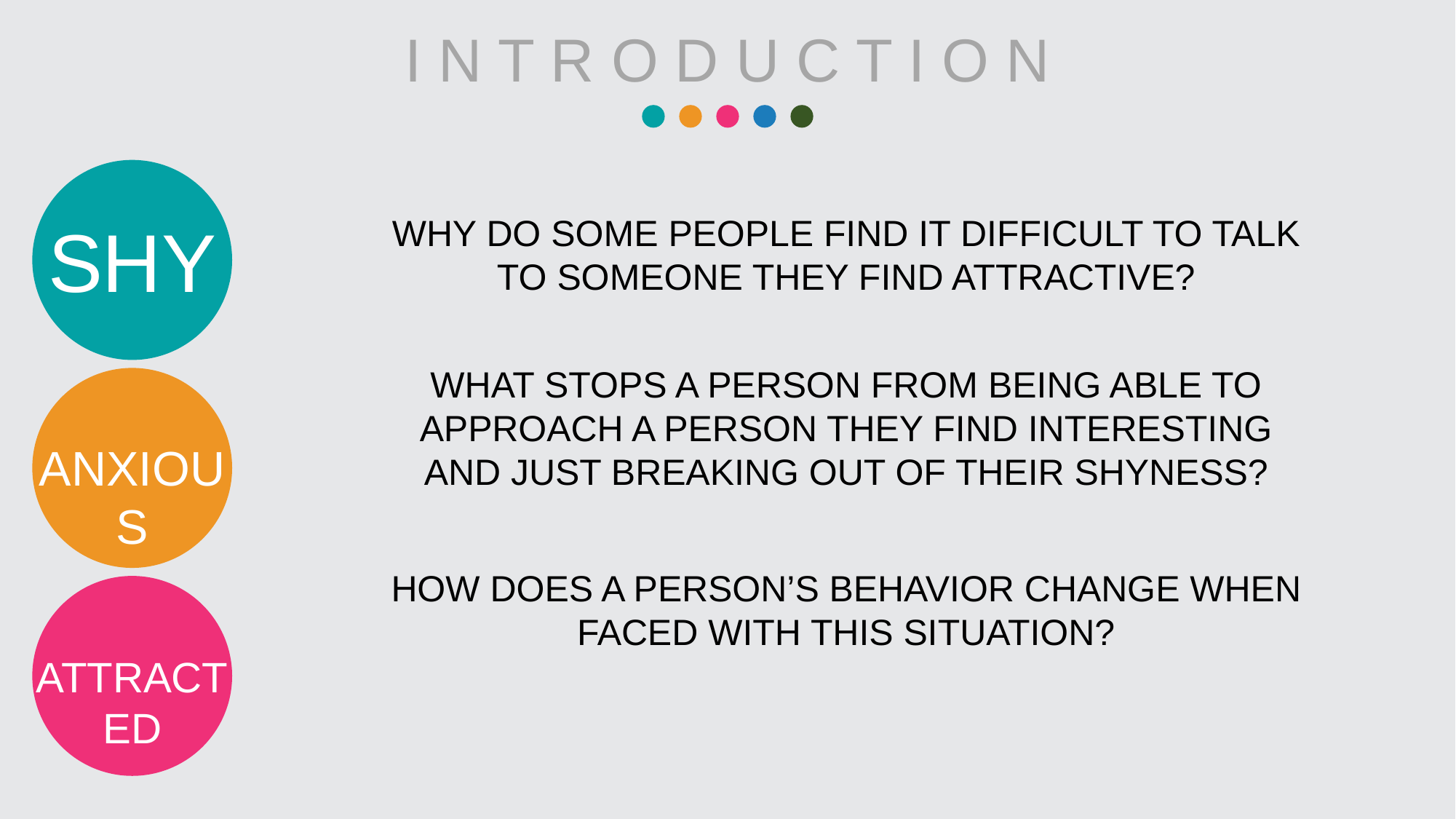

I N T R O D U C T I O N

SHY
WHY DO SOME PEOPLE FIND IT DIFFICULT TO TALK TO SOMEONE THEY FIND ATTRACTIVE?
WHAT STOPS A PERSON FROM BEING ABLE TO APPROACH A PERSON THEY FIND INTERESTING AND JUST BREAKING OUT OF THEIR SHYNESS?

ANXIOUS
HOW DOES A PERSON’S BEHAVIOR CHANGE WHEN FACED WITH THIS SITUATION?

ATTRACTED